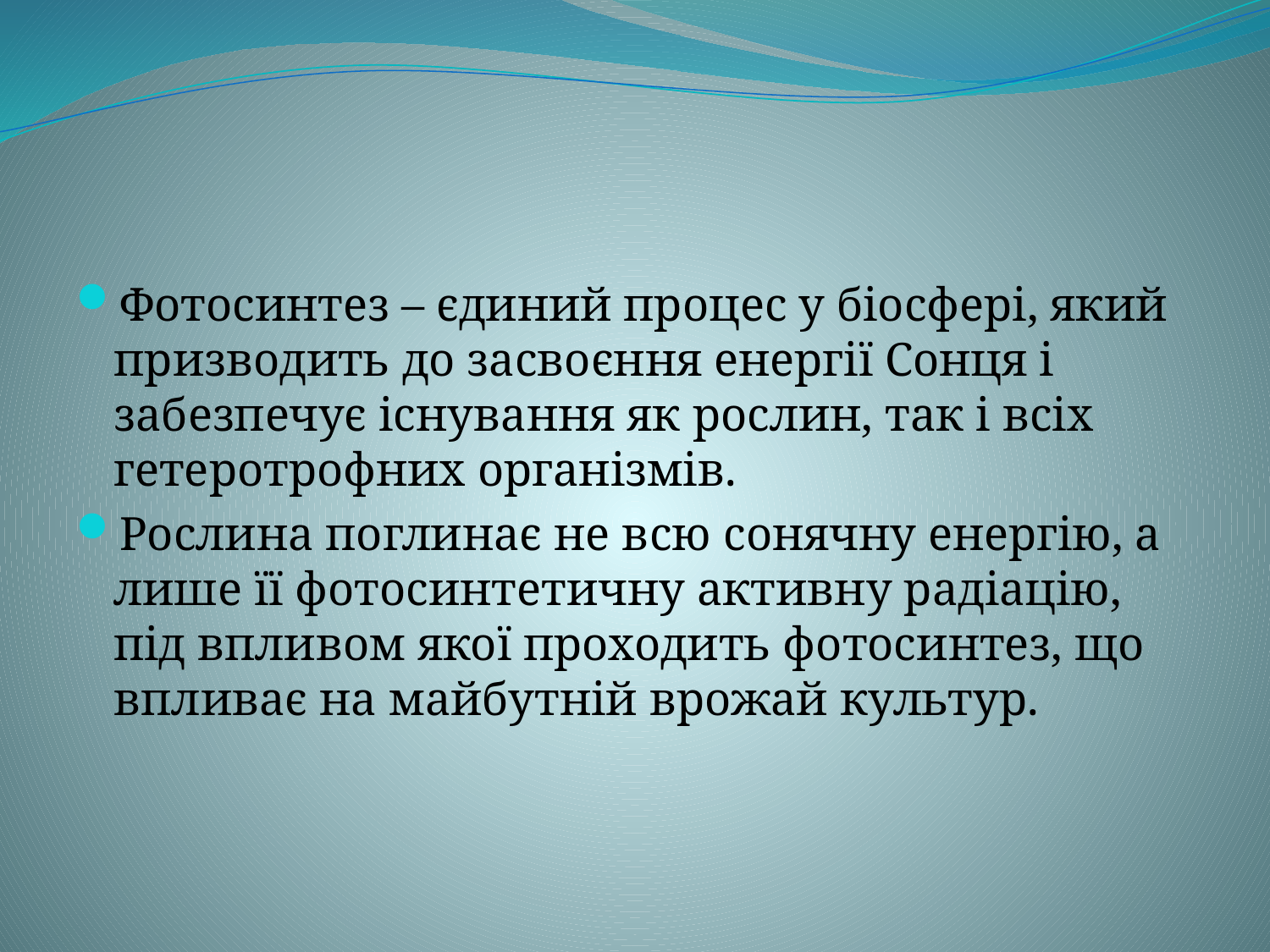

#
Фотосинтез – єдиний процес у біосфері, який призводить до засвоєння енергії Сонця і забезпечує існування як рослин, так і всіх гетеротрофних організмів.
Рослина поглинає не всю сонячну енергію, а лише її фотосинтетичну активну радіацію, під впливом якої проходить фотосинтез, що впливає на майбутній врожай культур.